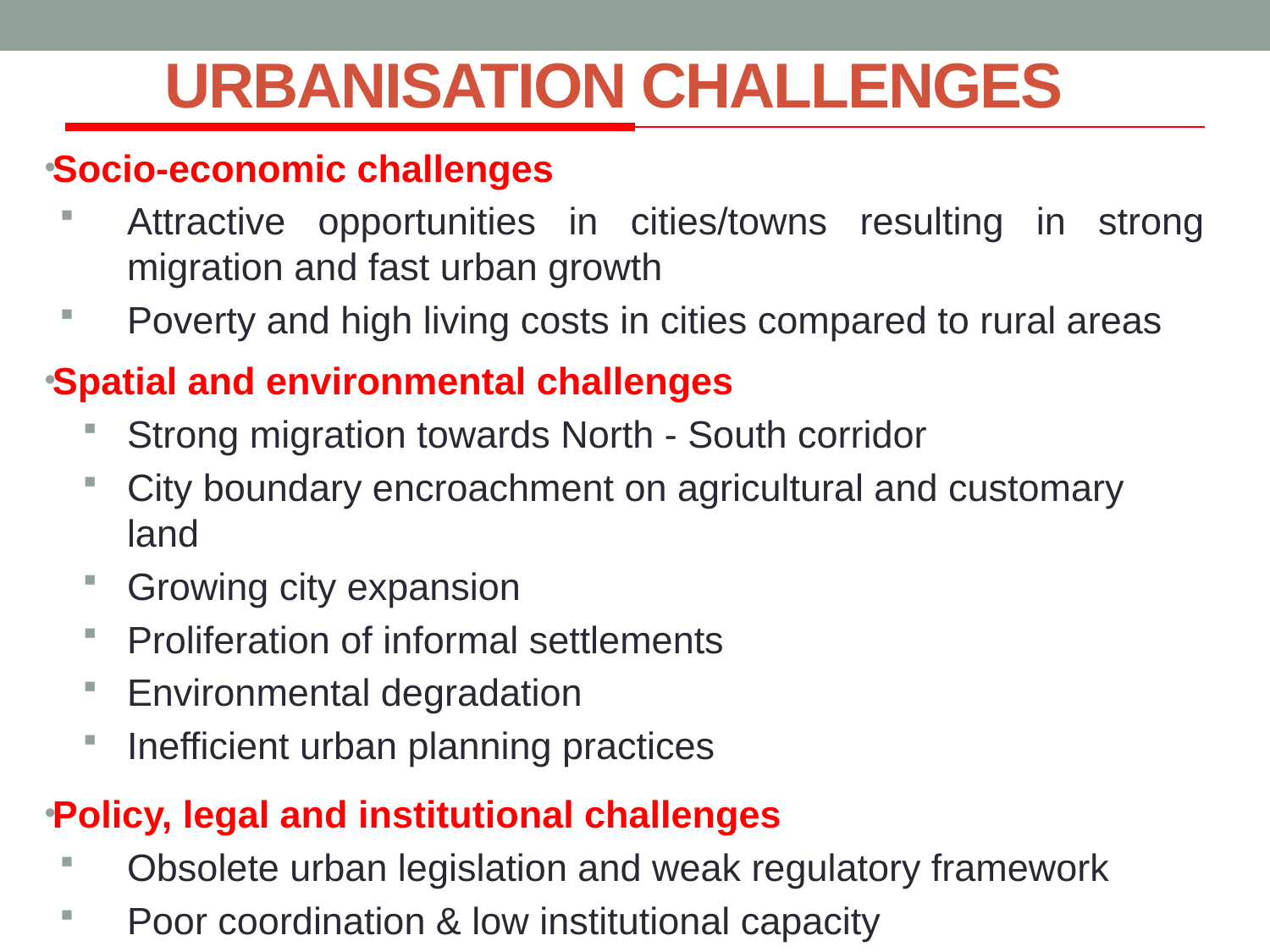

# URBANISATION CHALLENGES
Socio-economic challenges
Attractive opportunities in cities/towns resulting in strong migration and fast urban growth
Poverty and high living costs in cities compared to rural areas
Spatial and environmental challenges
Strong migration towards North - South corridor
City boundary encroachment on agricultural and customary land
Growing city expansion
Proliferation of informal settlements
Environmental degradation
Inefficient urban planning practices
Policy, legal and institutional challenges
Obsolete urban legislation and weak regulatory framework
Poor coordination & low institutional capacity